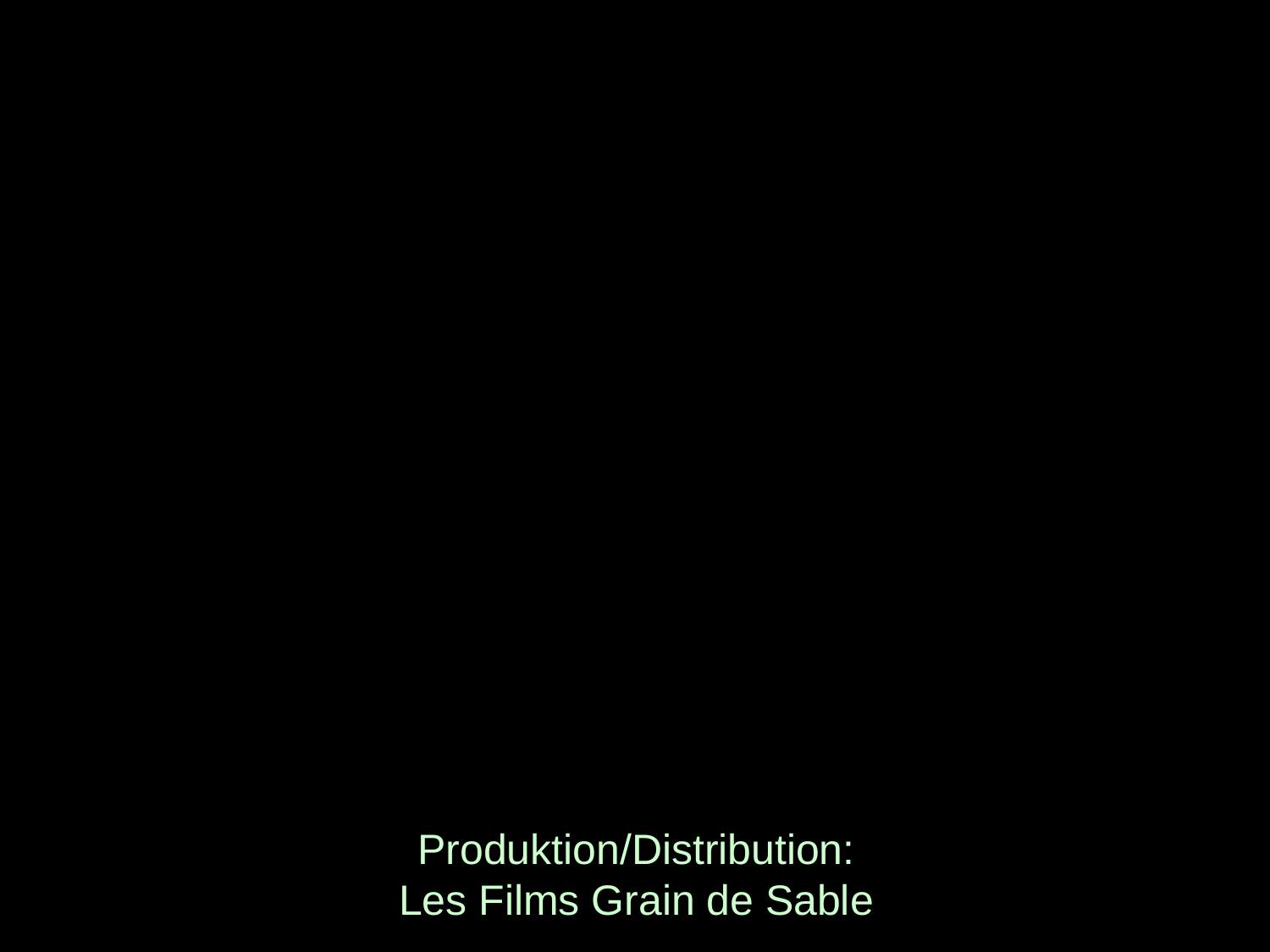

# Produktion/Distribution: Les Films Grain de Sable